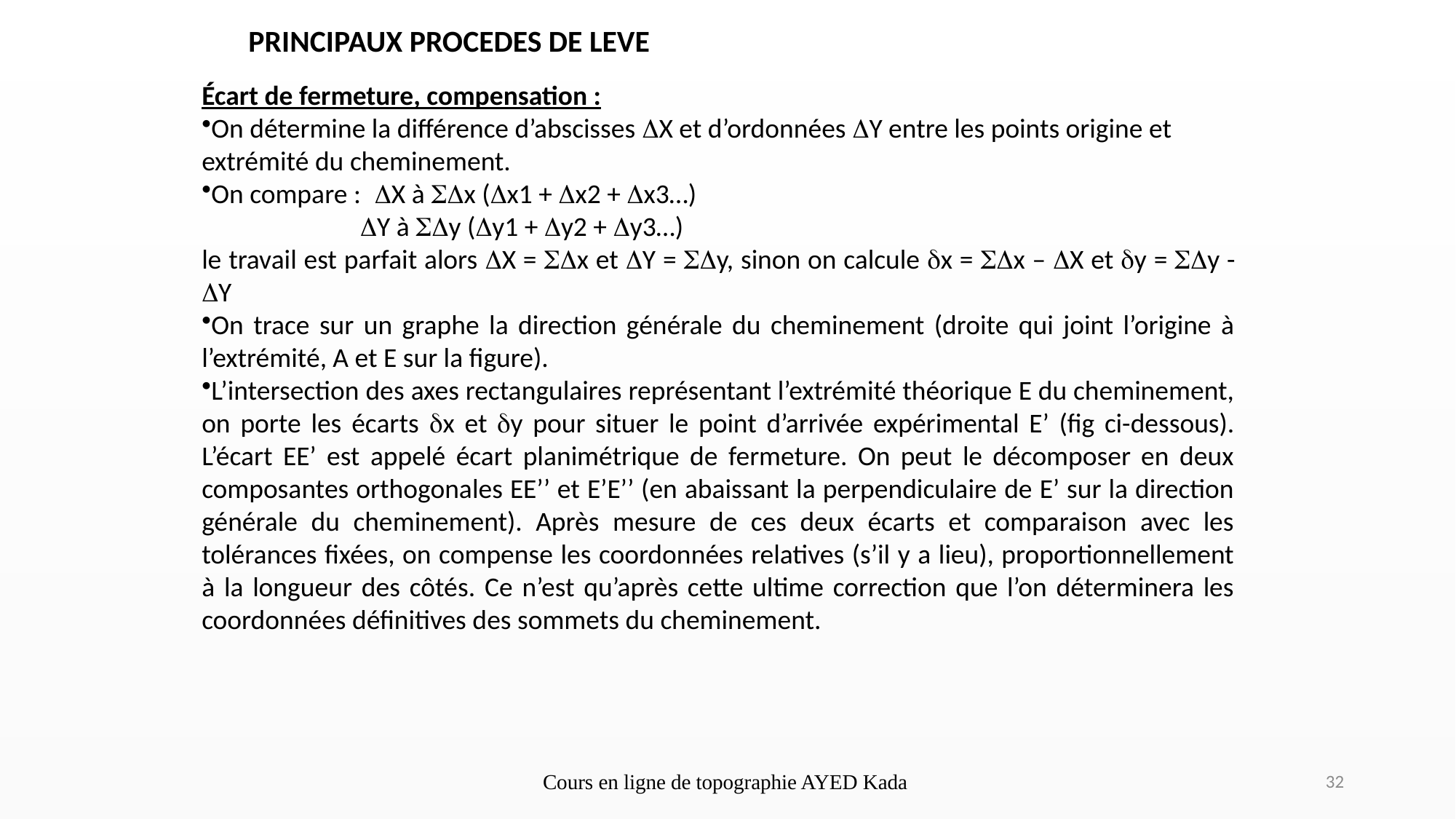

PRINCIPAUX PROCEDES DE LEVE
Écart de fermeture, compensation :
On détermine la différence d’abscisses ΔX et d’ordonnées ΔY entre les points origine et extrémité du cheminement.
On compare : ΔX à ΣΔx (Δx1 + Δx2 + Δx3…)
	        ΔY à ΣΔy (Δy1 + Δy2 + Δy3…)
le travail est parfait alors ΔX = ΣΔx et ΔY = ΣΔy, sinon on calcule δx = ΣΔx – ΔX et δy = ΣΔy - ΔY
On trace sur un graphe la direction générale du cheminement (droite qui joint l’origine à l’extrémité, A et E sur la figure).
L’intersection des axes rectangulaires représentant l’extrémité théorique E du cheminement, on porte les écarts δx et δy pour situer le point d’arrivée expérimental E’ (fig ci-dessous). L’écart EE’ est appelé écart planimétrique de fermeture. On peut le décomposer en deux composantes orthogonales EE’’ et E’E’’ (en abaissant la perpendiculaire de E’ sur la direction générale du cheminement). Après mesure de ces deux écarts et comparaison avec les tolérances fixées, on compense les coordonnées relatives (s’il y a lieu), proportionnellement à la longueur des côtés. Ce n’est qu’après cette ultime correction que l’on déterminera les coordonnées définitives des sommets du cheminement.

Cours en ligne de topographie AYED Kada
32